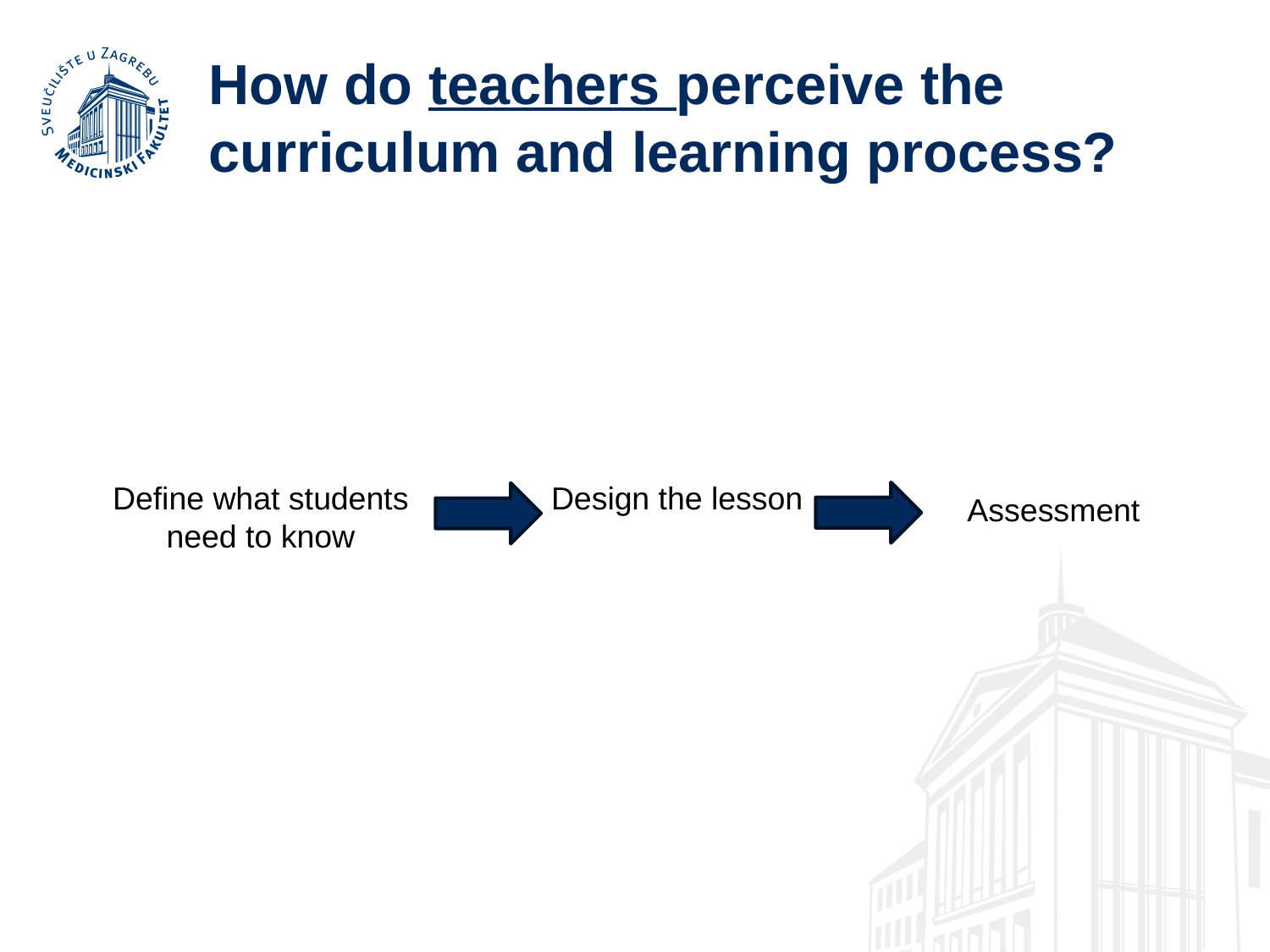

# How do teachers perceive the curriculum and learning process?
Design the lesson
Define what students
need to know

Assessment